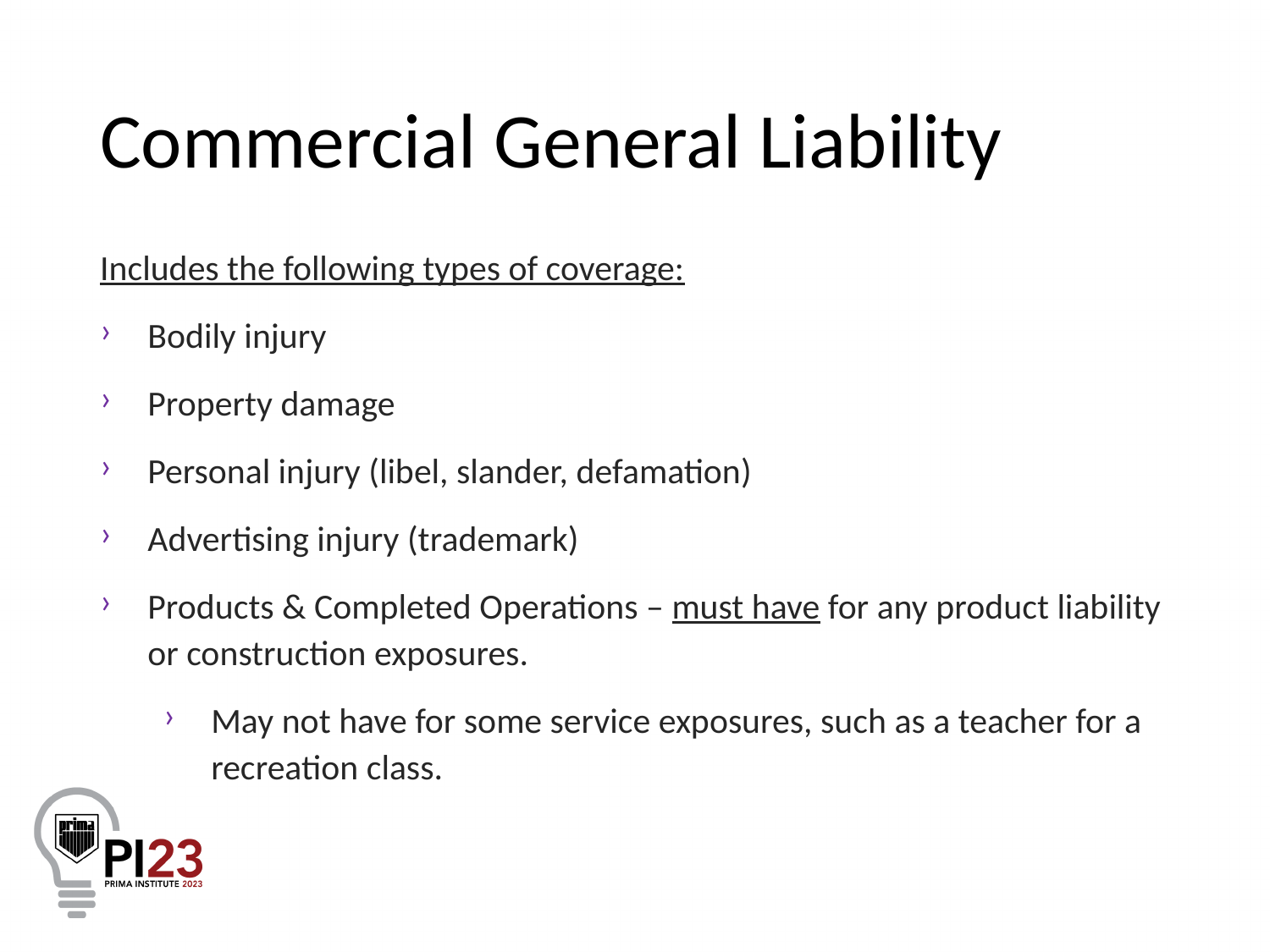

# Commercial General Liability
Includes the following types of coverage:
Bodily injury
Property damage
Personal injury (libel, slander, defamation)
Advertising injury (trademark)
Products & Completed Operations – must have for any product liability or construction exposures.
May not have for some service exposures, such as a teacher for a recreation class.